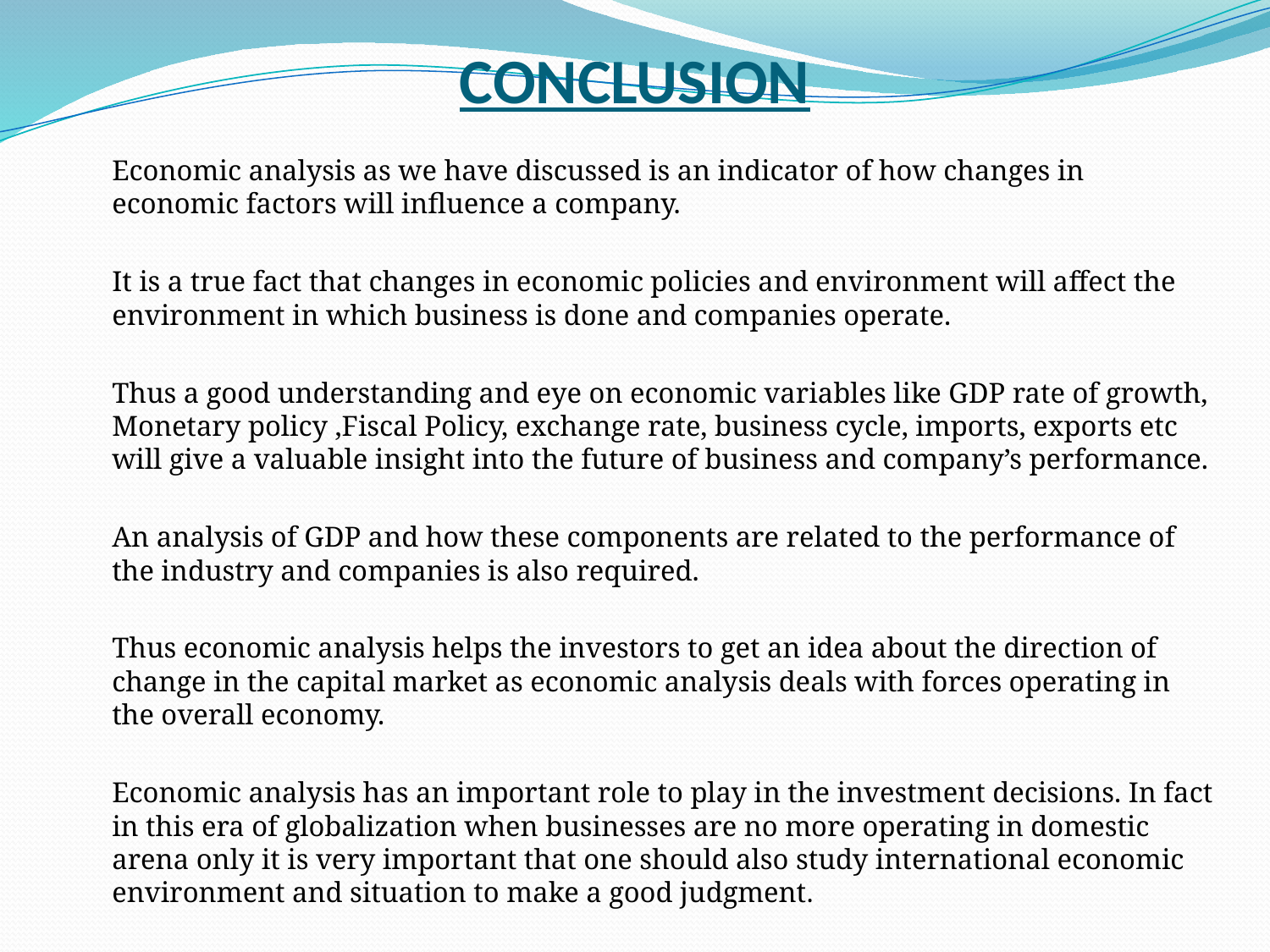

# CONCLUSION

	Economic analysis as we have discussed is an indicator of how changes in economic factors will influence a company.

	It is a true fact that changes in economic policies and environment will affect the environment in which business is done and companies operate.

	Thus a good understanding and eye on economic variables like GDP rate of growth, Monetary policy ,Fiscal Policy, exchange rate, business cycle, imports, exports etc will give a valuable insight into the future of business and company’s performance.

	An analysis of GDP and how these components are related to the performance of the industry and companies is also required.

	Thus economic analysis helps the investors to get an idea about the direction of change in the capital market as economic analysis deals with forces operating in the overall economy.

	Economic analysis has an important role to play in the investment decisions. In fact in this era of globalization when businesses are no more operating in domestic arena only it is very important that one should also study international economic environment and situation to make a good judgment.